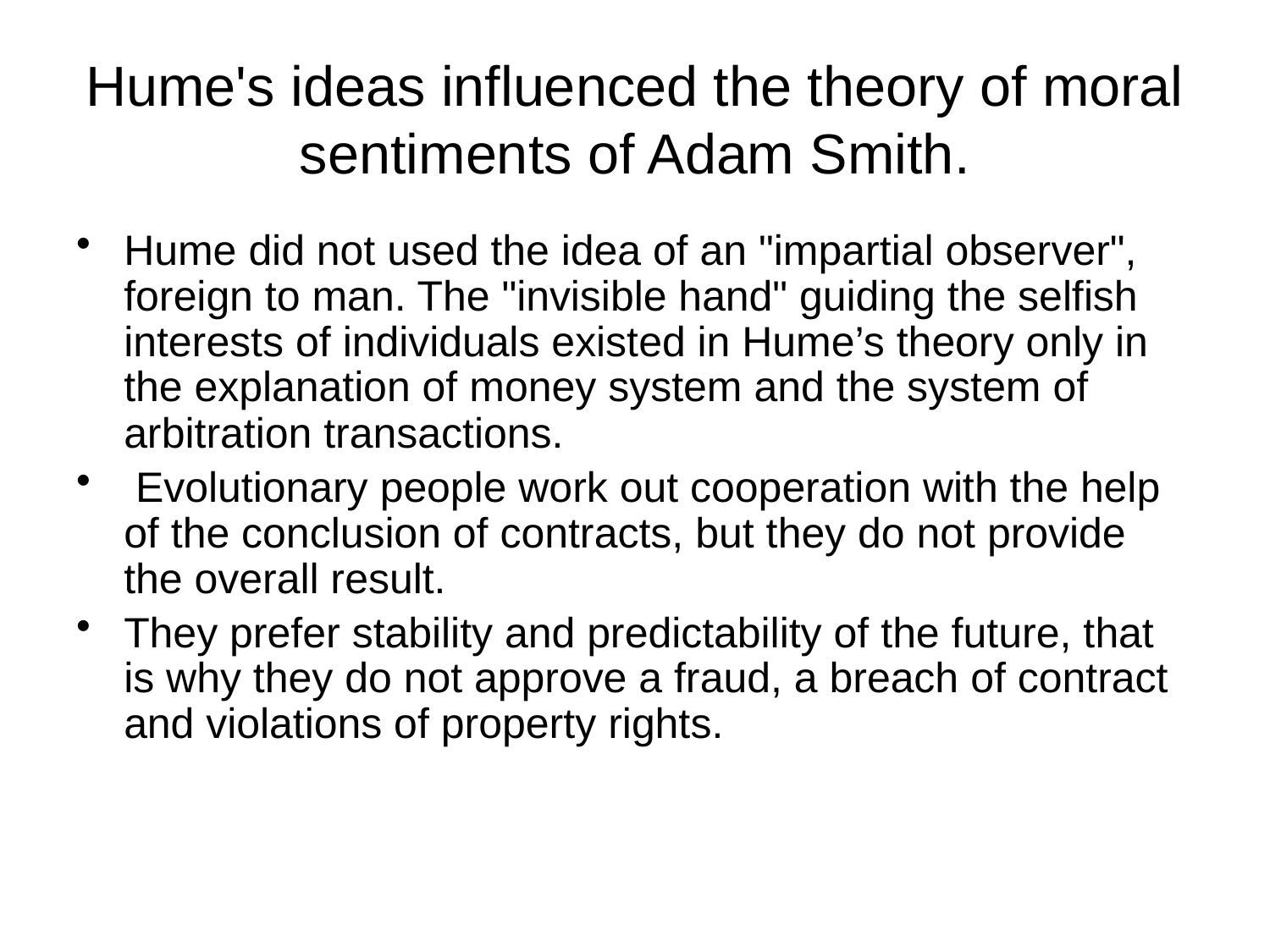

# Hume's ideas influenced the theory of moral sentiments of Adam Smith.
Hume did not used the idea of an "impartial observer", foreign to man. The "invisible hand" guiding the selfish interests of individuals existed in Hume’s theory only in the explanation of money system and the system of arbitration transactions.
 Evolutionary people work out cooperation with the help of the conclusion of contracts, but they do not provide the overall result.
They prefer stability and predictability of the future, that is why they do not approve a fraud, a breach of contract and violations of property rights.